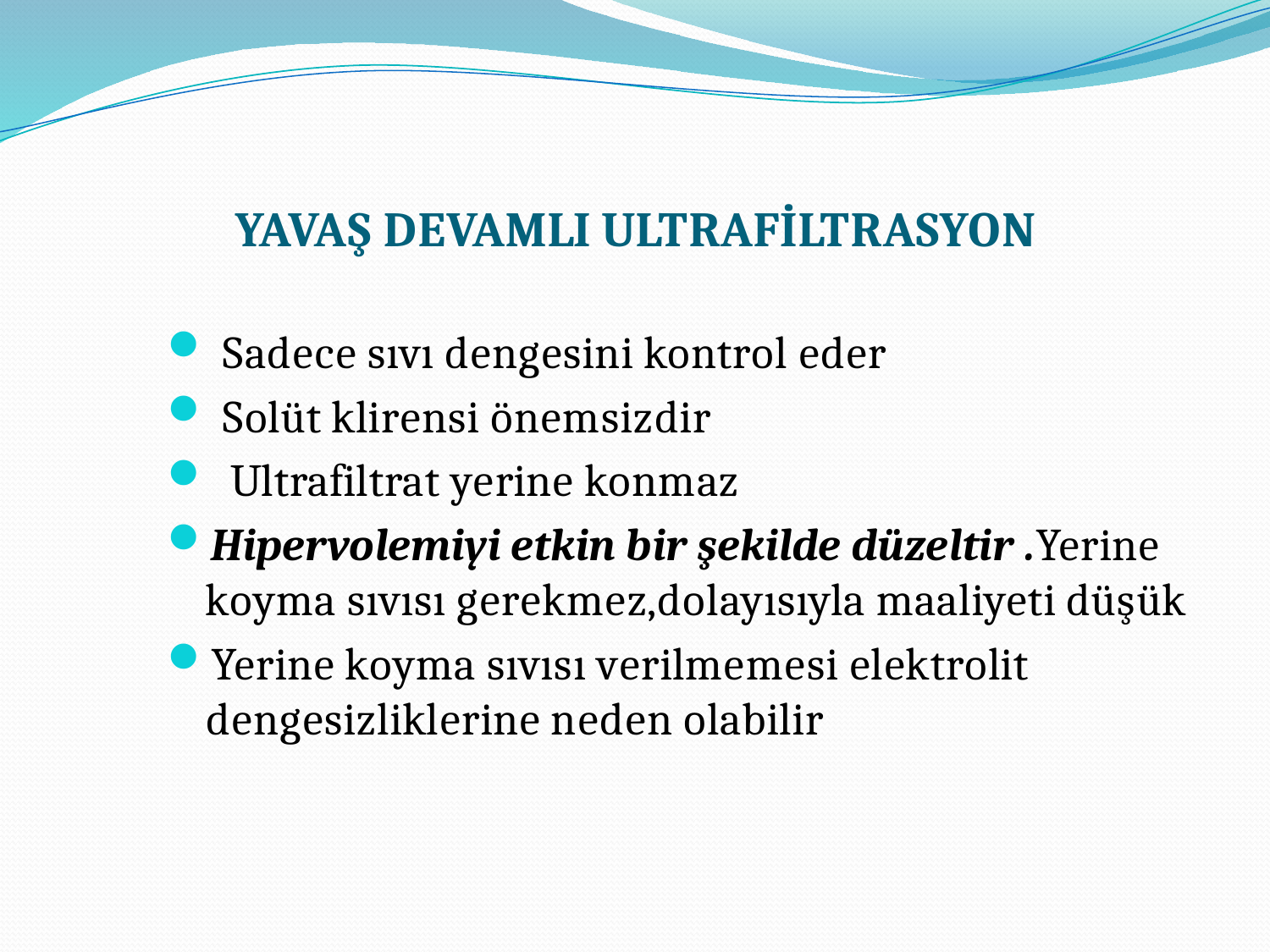

# YAVAŞ DEVAMLI ULTRAFİLTRASYON
 Sadece sıvı dengesini kontrol eder
 Solüt klirensi önemsizdir
  Ultrafiltrat yerine konmaz
Hipervolemiyi etkin bir şekilde düzeltir .Yerine koyma sıvısı gerekmez,dolayısıyla maaliyeti düşük
Yerine koyma sıvısı verilmemesi elektrolit dengesizliklerine neden olabilir